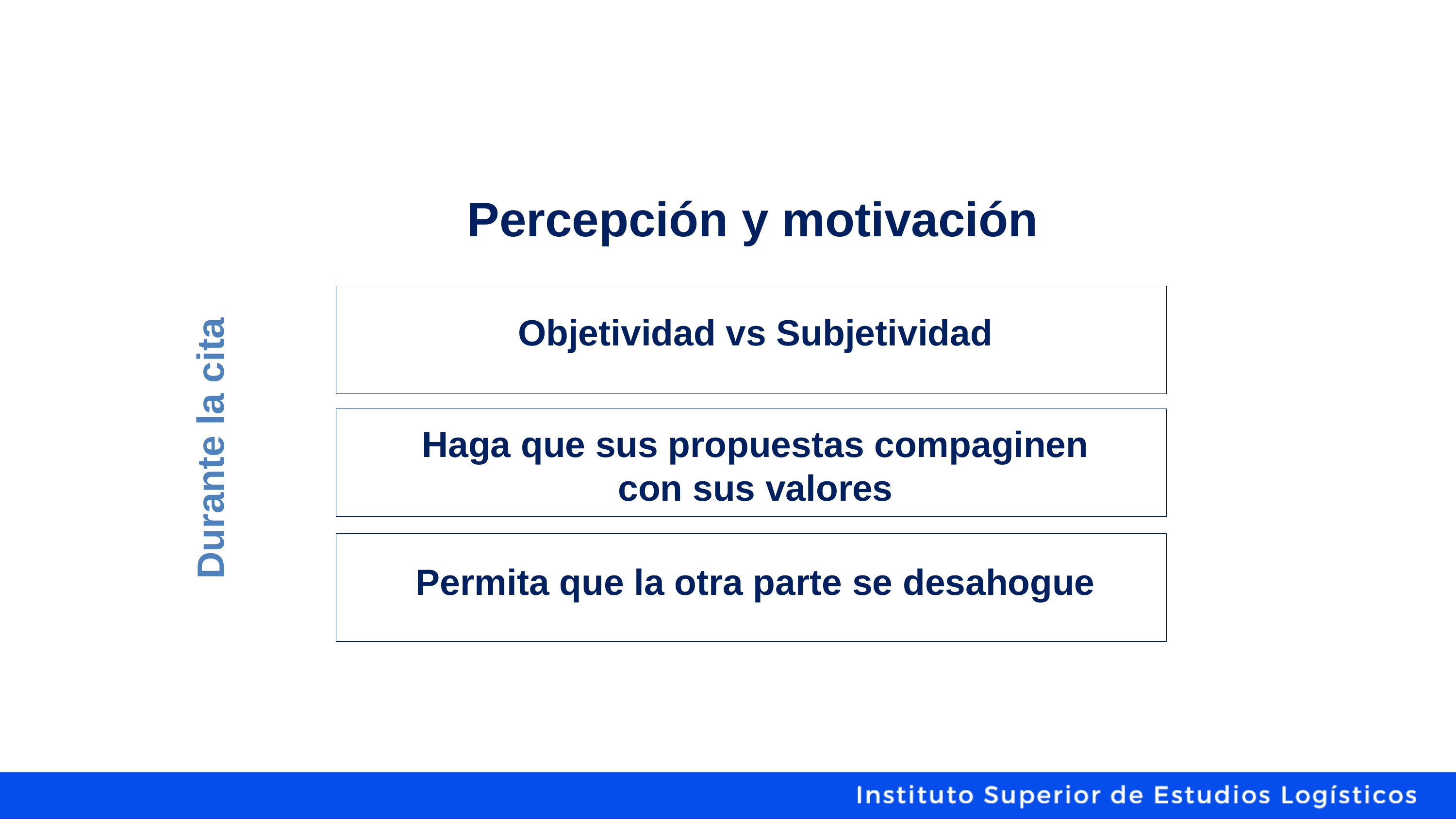

Percepción y motivación

Objetividad vs Subjetividad

Haga que sus propuestas compaginen
con sus valores
Durante la cita

Permita que la otra parte se desahogue